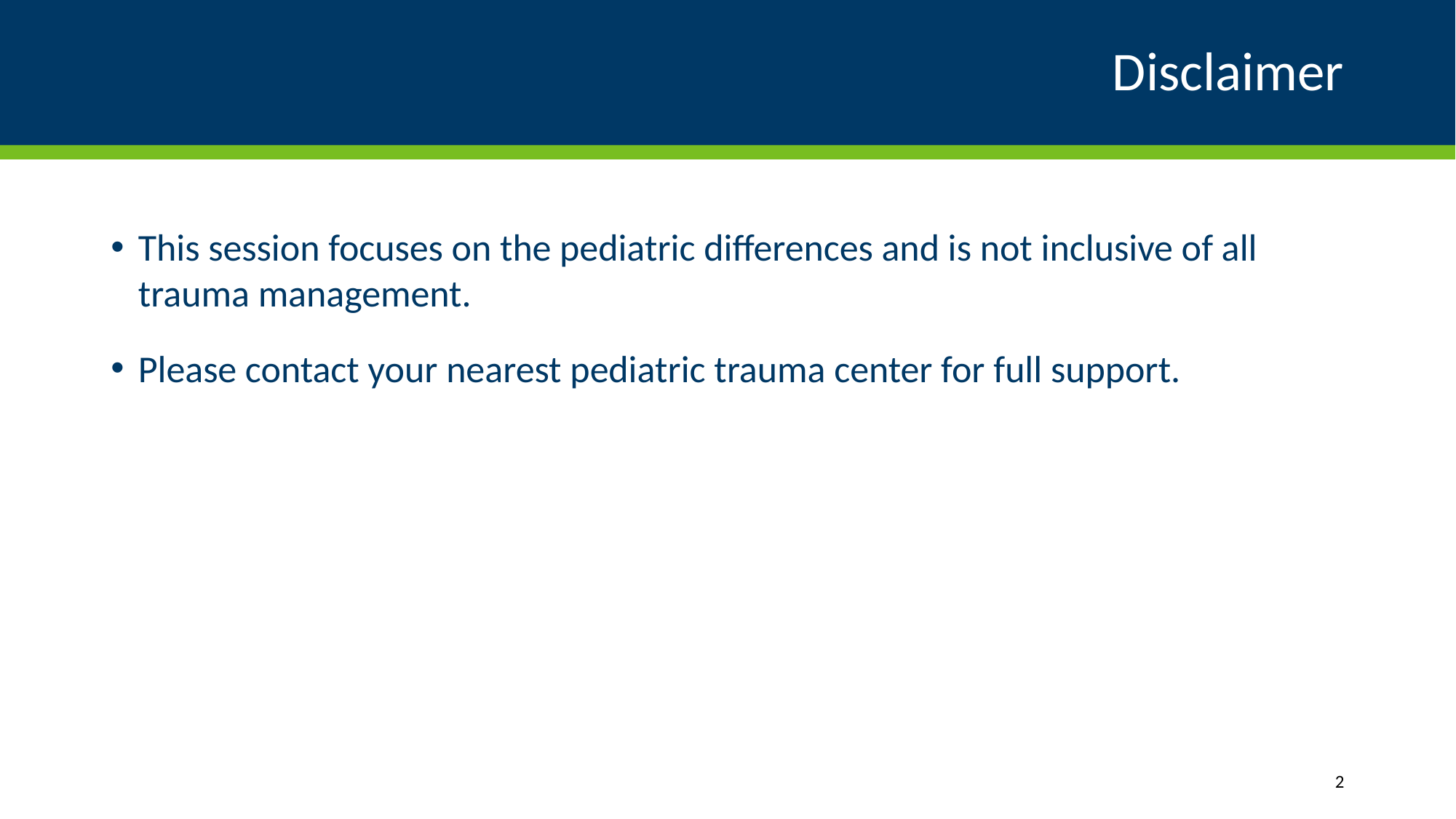

# Disclaimer
This session focuses on the pediatric differences and is not inclusive of all trauma management.
Please contact your nearest pediatric trauma center for full support.
2